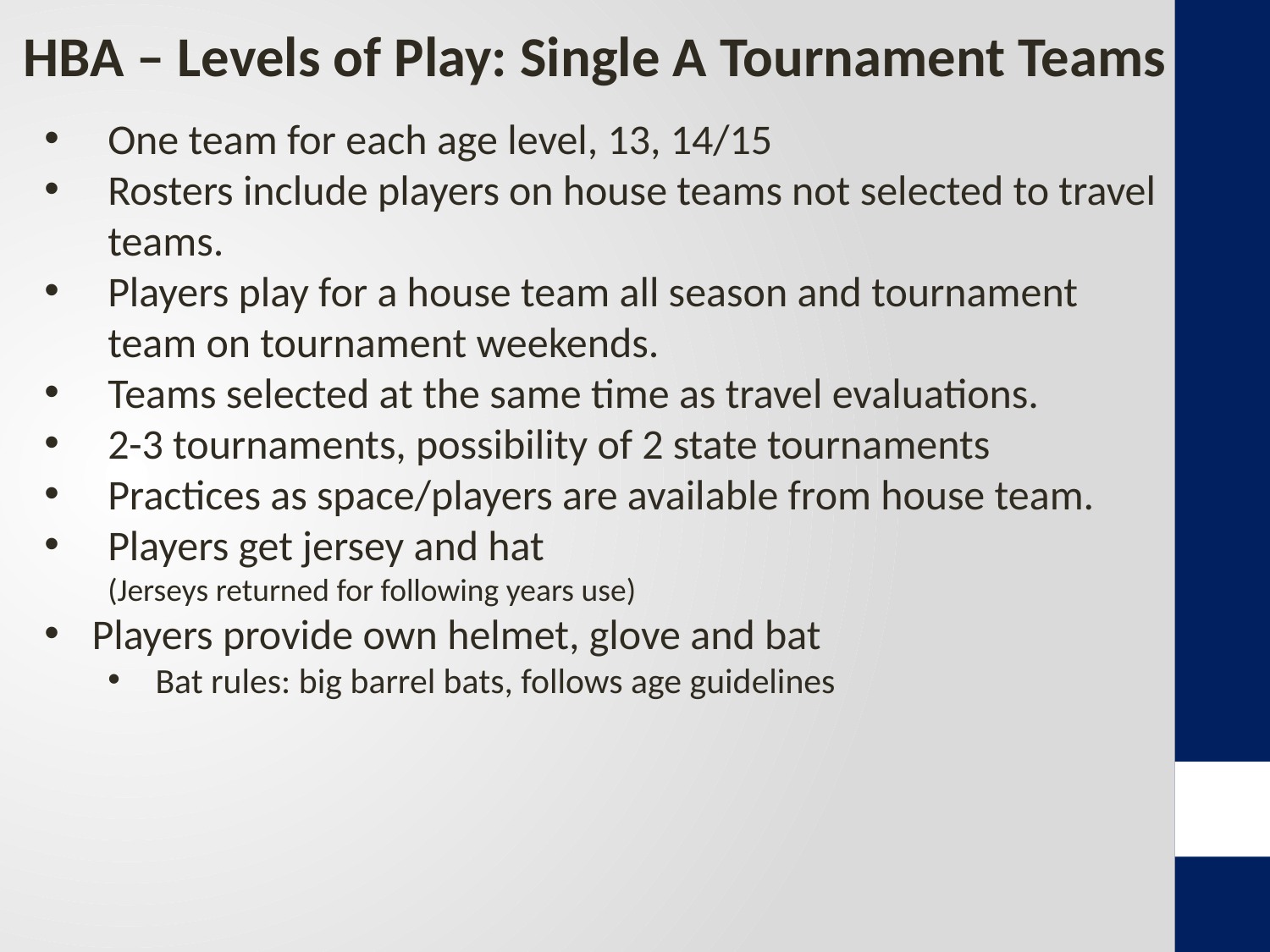

HBA – Levels of Play: Single A Tournament Teams
One team for each age level, 13, 14/15
Rosters include players on house teams not selected to travel teams.
Players play for a house team all season and tournament team on tournament weekends.
Teams selected at the same time as travel evaluations.
2-3 tournaments, possibility of 2 state tournaments
Practices as space/players are available from house team.
Players get jersey and hat
(Jerseys returned for following years use)
Players provide own helmet, glove and bat
Bat rules: big barrel bats, follows age guidelines